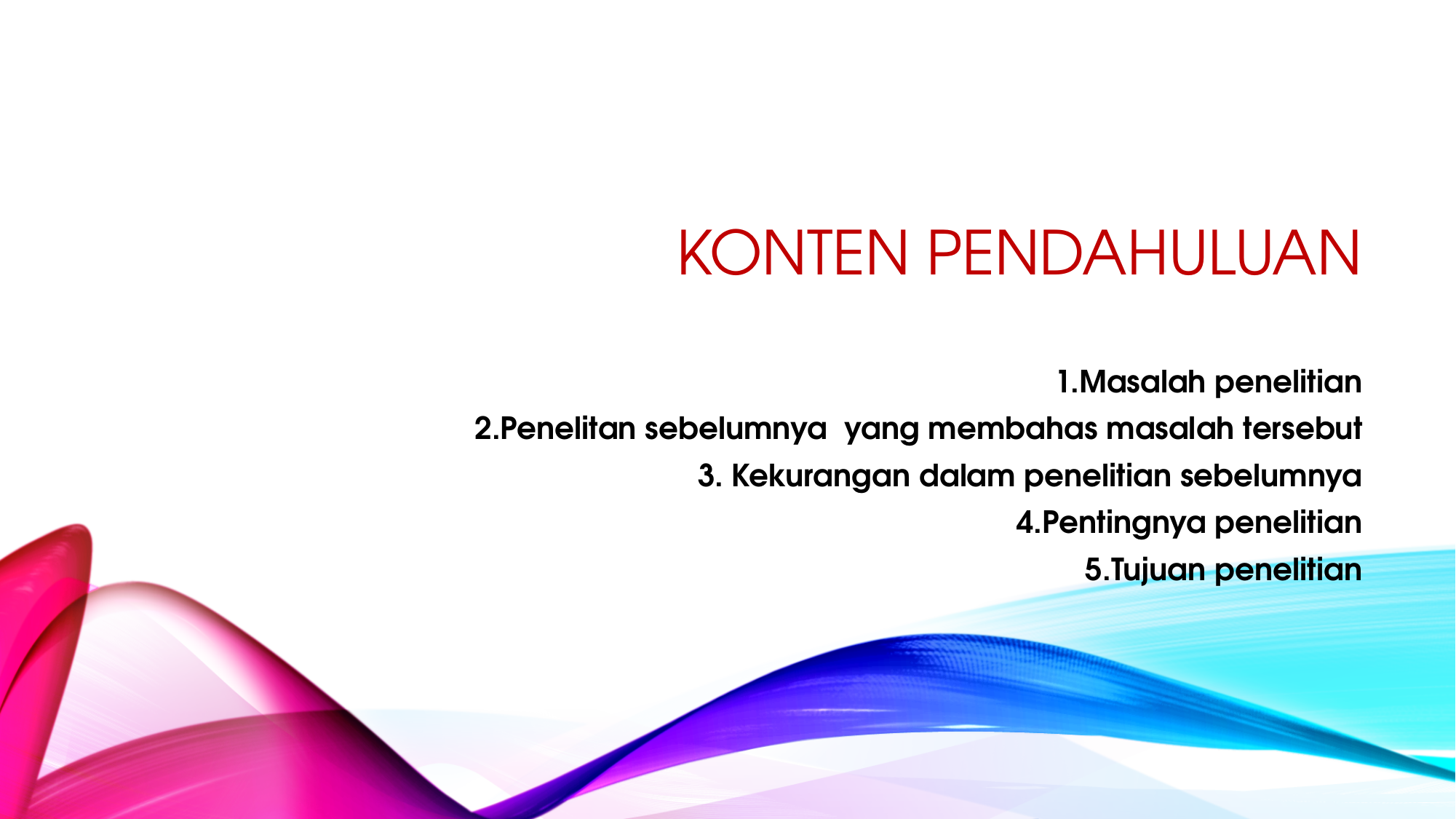

# konten pendahuluan
1.Masalah penelitian
2.Penelitan sebelumnya  yang membahas masalah tersebut
3. Kekurangan dalam penelitian sebelumnya
4.Pentingnya penelitian
5.Tujuan penelitian